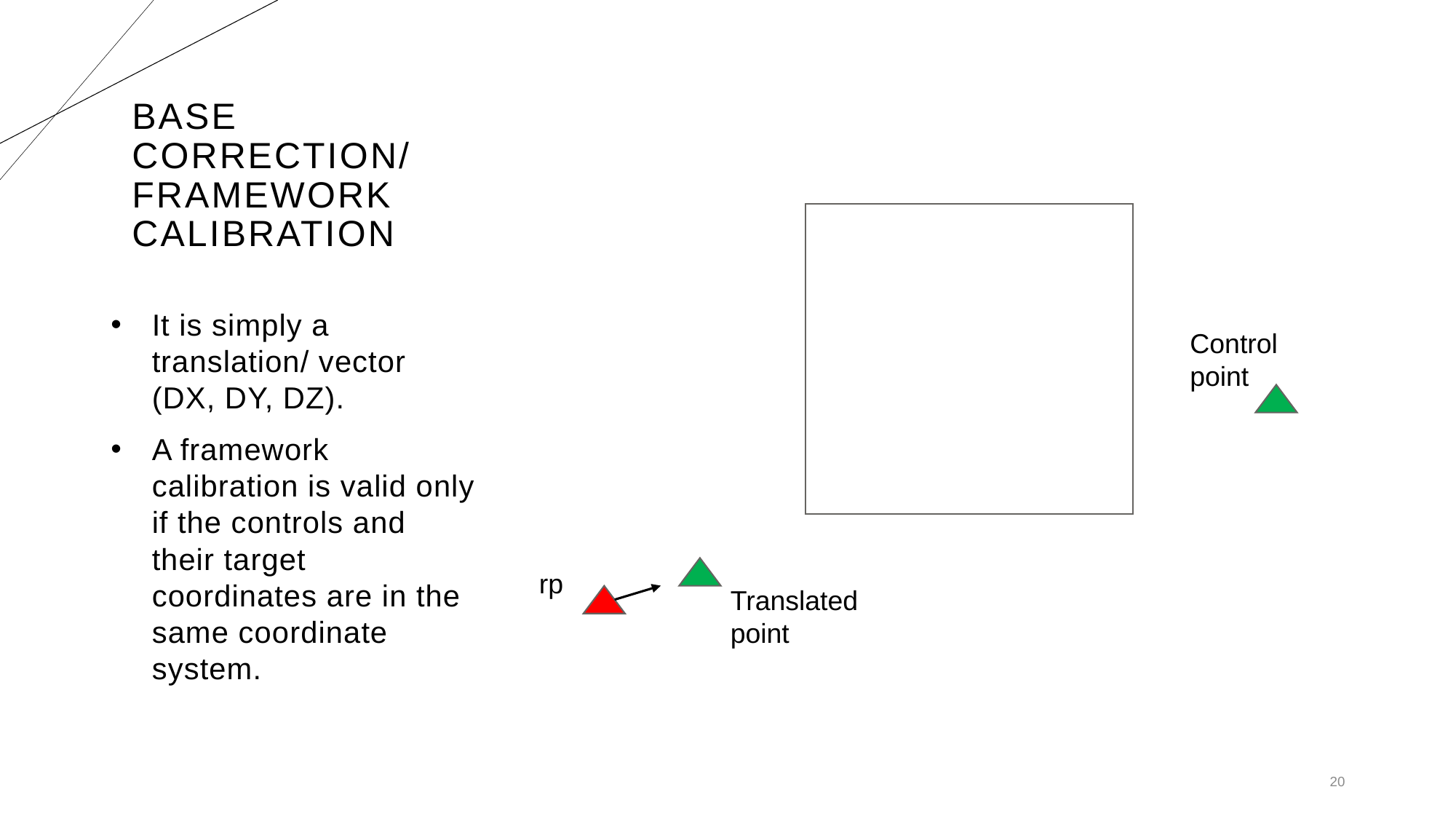

# Base correction/ framework calibration

It is simply a translation/ vector (DX, DY, DZ).
A framework calibration is valid only if the controls and their target coordinates are in the same coordinate system.

Control point

rp
Translated point

20